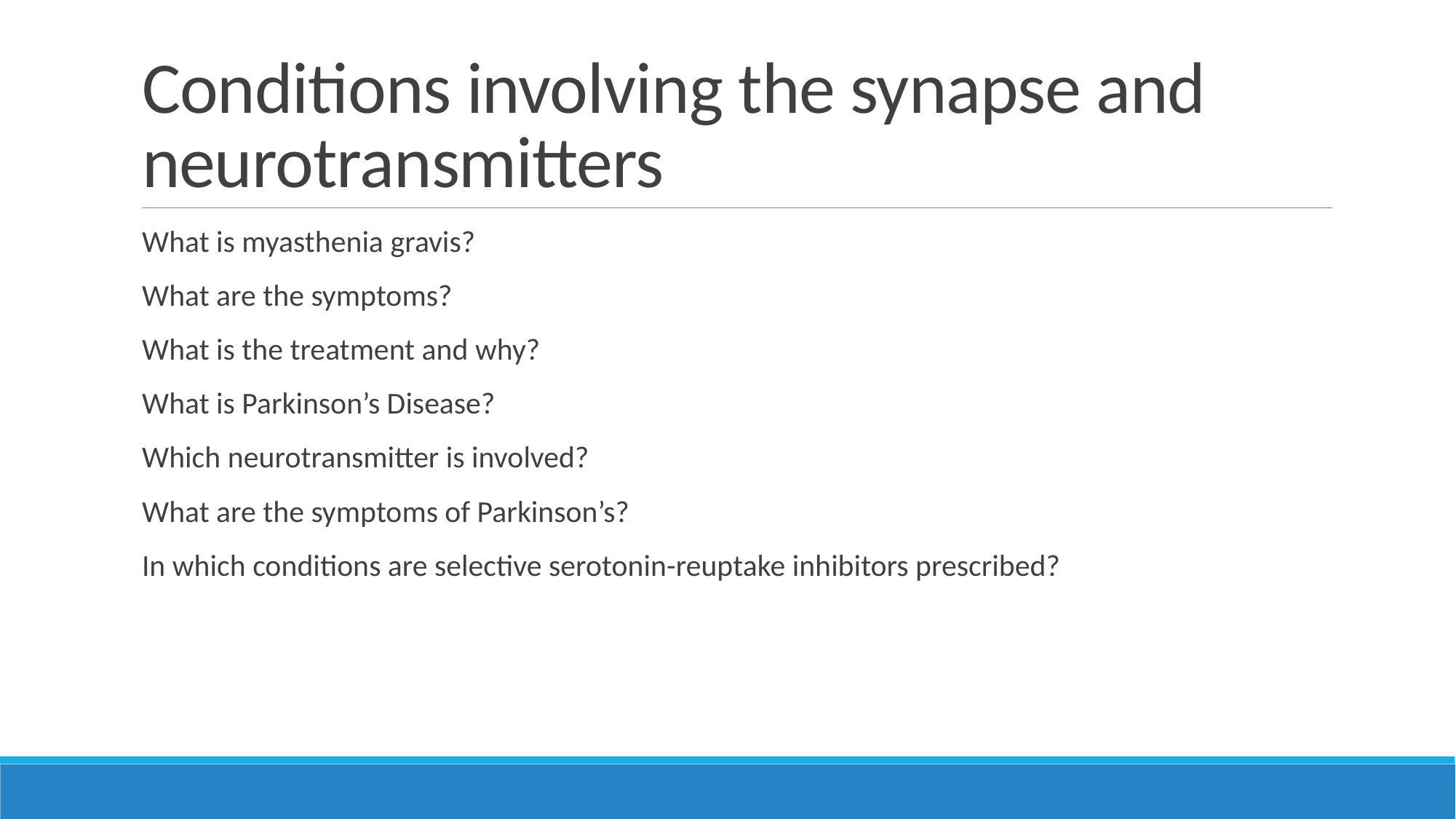

# Conditions involving the synapse and neurotransmitters
What is myasthenia gravis?
What are the symptoms?
What is the treatment and why?
What is Parkinson’s Disease?
Which neurotransmitter is involved?
What are the symptoms of Parkinson’s?
In which conditions are selective serotonin-reuptake inhibitors prescribed?